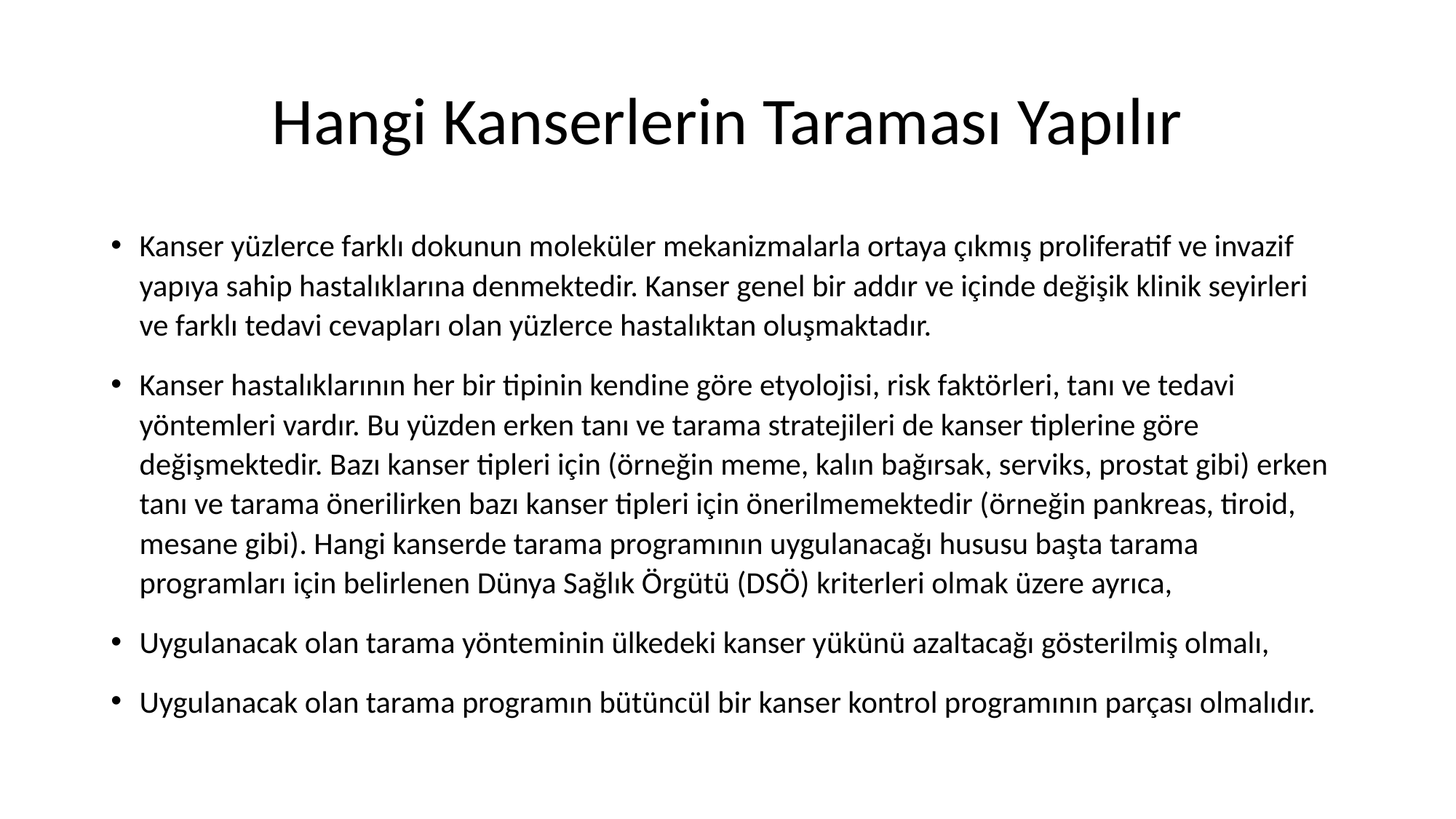

# Hangi Kanserlerin Taraması Yapılır
Kanser yüzlerce farklı dokunun moleküler mekanizmalarla ortaya çıkmış proliferatif ve invazif yapıya sahip hastalıklarına denmektedir. Kanser genel bir addır ve içinde değişik klinik seyirleri ve farklı tedavi cevapları olan yüzlerce hastalıktan oluşmaktadır.
Kanser hastalıklarının her bir tipinin kendine göre etyolojisi, risk faktörleri, tanı ve tedavi yöntemleri vardır. Bu yüzden erken tanı ve tarama stratejileri de kanser tiplerine göre değişmektedir. Bazı kanser tipleri için (örneğin meme, kalın bağırsak, serviks, prostat gibi) erken tanı ve tarama önerilirken bazı kanser tipleri için önerilmemektedir (örneğin pankreas, tiroid, mesane gibi). Hangi kanserde tarama programının uygulanacağı hususu başta tarama programları için belirlenen Dünya Sağlık Örgütü (DSÖ) kriterleri olmak üzere ayrıca,
Uygulanacak olan tarama yönteminin ülkedeki kanser yükünü azaltacağı gösterilmiş olmalı,
Uygulanacak olan tarama programın bütüncül bir kanser kontrol programının parçası olmalıdır.